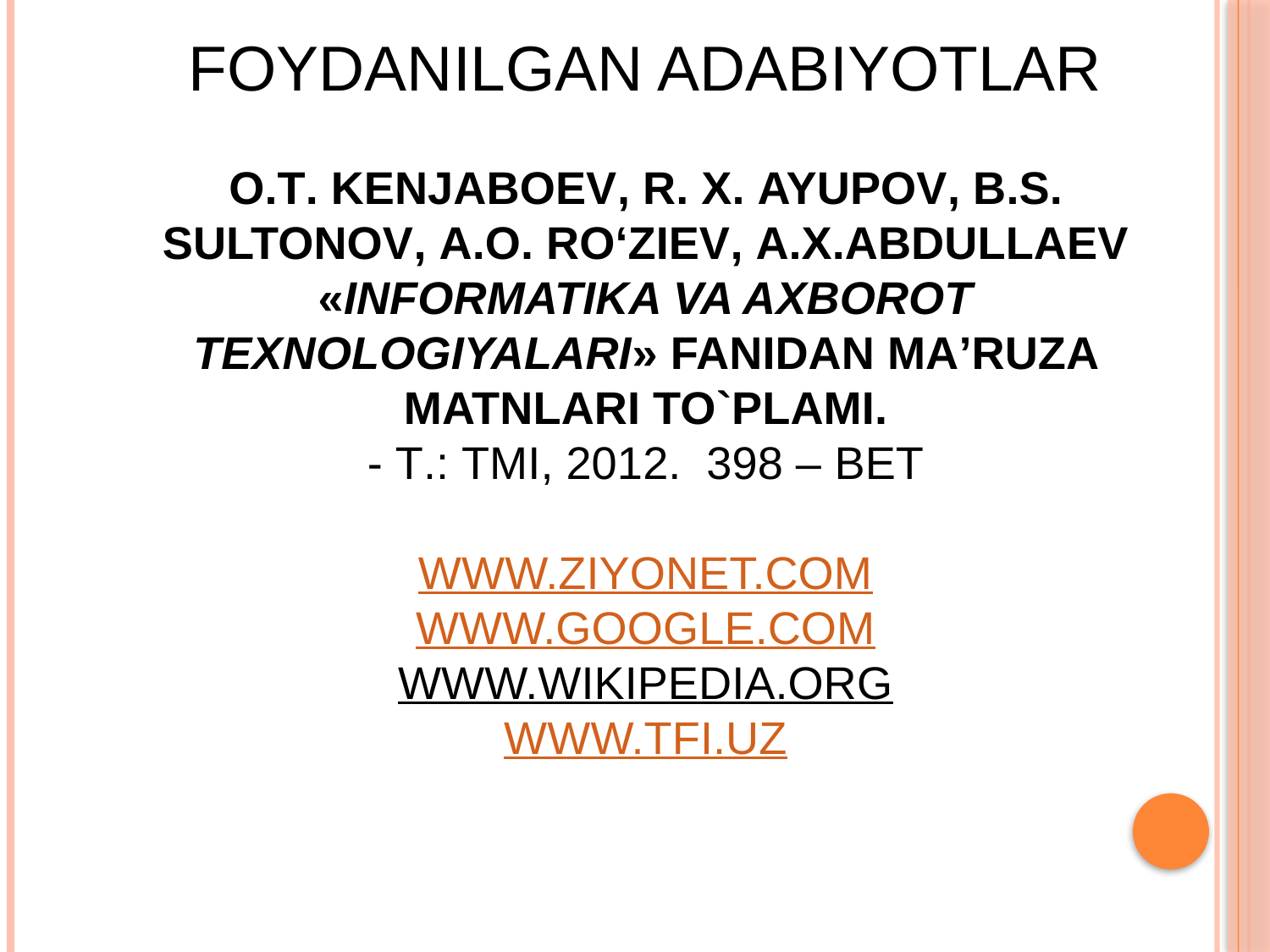

# Foydanilgan adabiyotlar O.T. Kenjaboev, R. X. Ayupov, B.S. Sultonov, A.O. Ro‘ziev, A.X.Abdullaev «Informatika va axborot texnologiyalari» fanidan ma’ruza matnlari to`plami. - T.: TMI, 2012.  398 – bet www.ziyonet.com www.google.com www.wikipedia.org www.tfi.uz